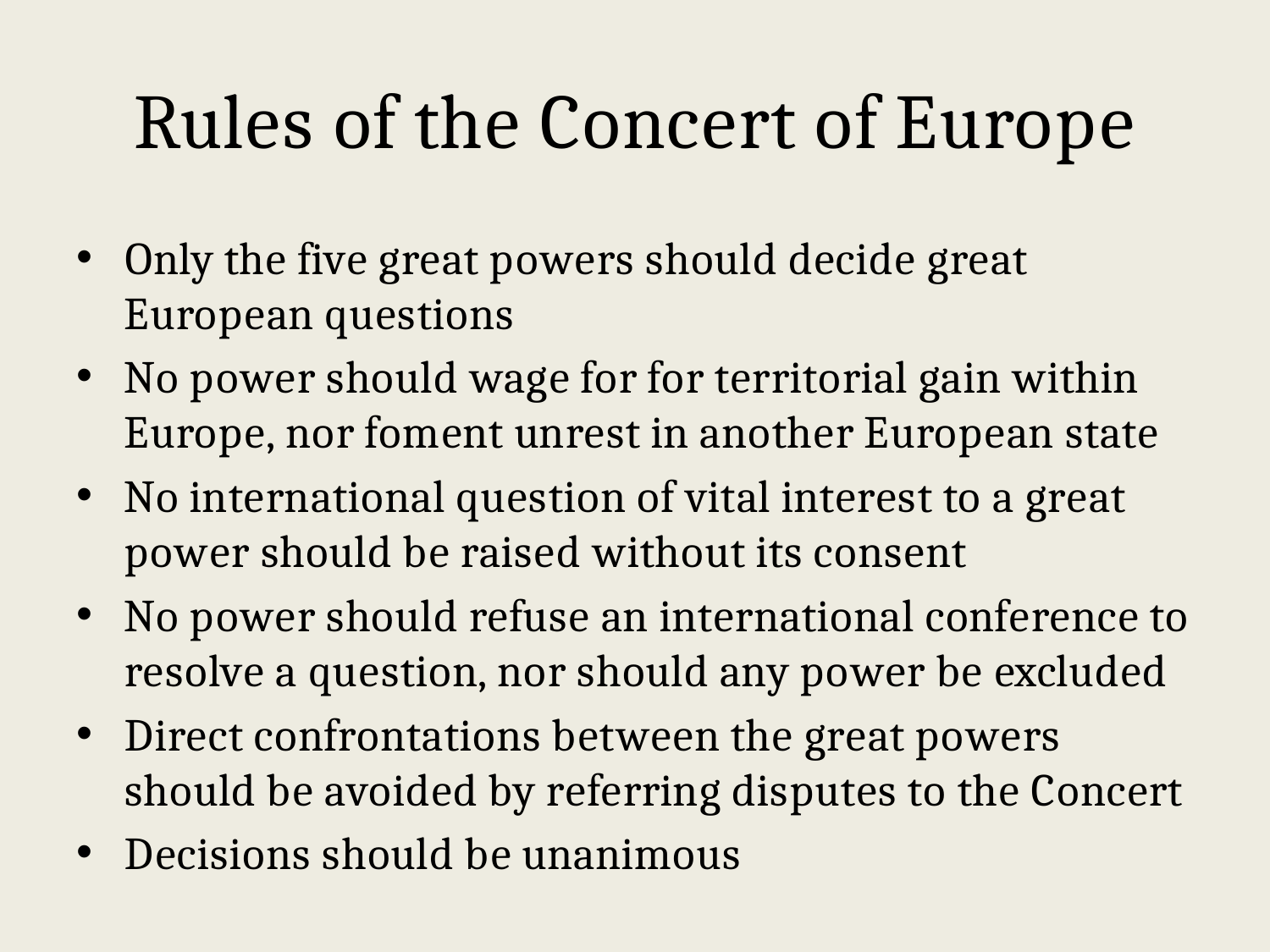

# Rules of the Concert of Europe
Only the five great powers should decide great European questions
No power should wage for for territorial gain within Europe, nor foment unrest in another European state
No international question of vital interest to a great power should be raised without its consent
No power should refuse an international conference to resolve a question, nor should any power be excluded
Direct confrontations between the great powers should be avoided by referring disputes to the Concert
Decisions should be unanimous